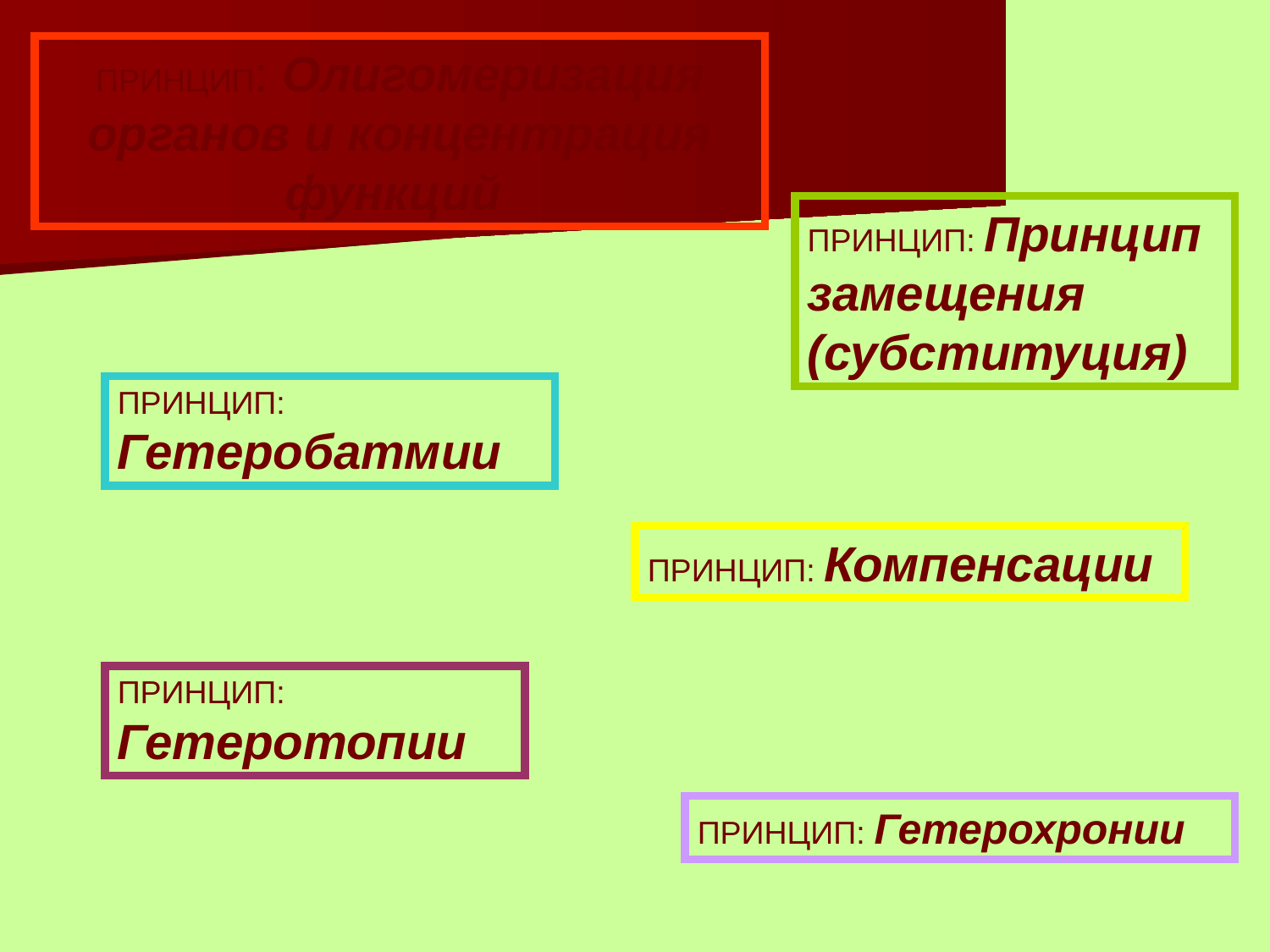

ПРИНЦИП: Олигомеризация органов и концентрация функций
ПРИНЦИП: Принцип замещения (субституция)
ПРИНЦИП: Гетеробатмии
ПРИНЦИП: Компенсации
ПРИНЦИП: Гетеротопии
ПРИНЦИП: Гетерохронии